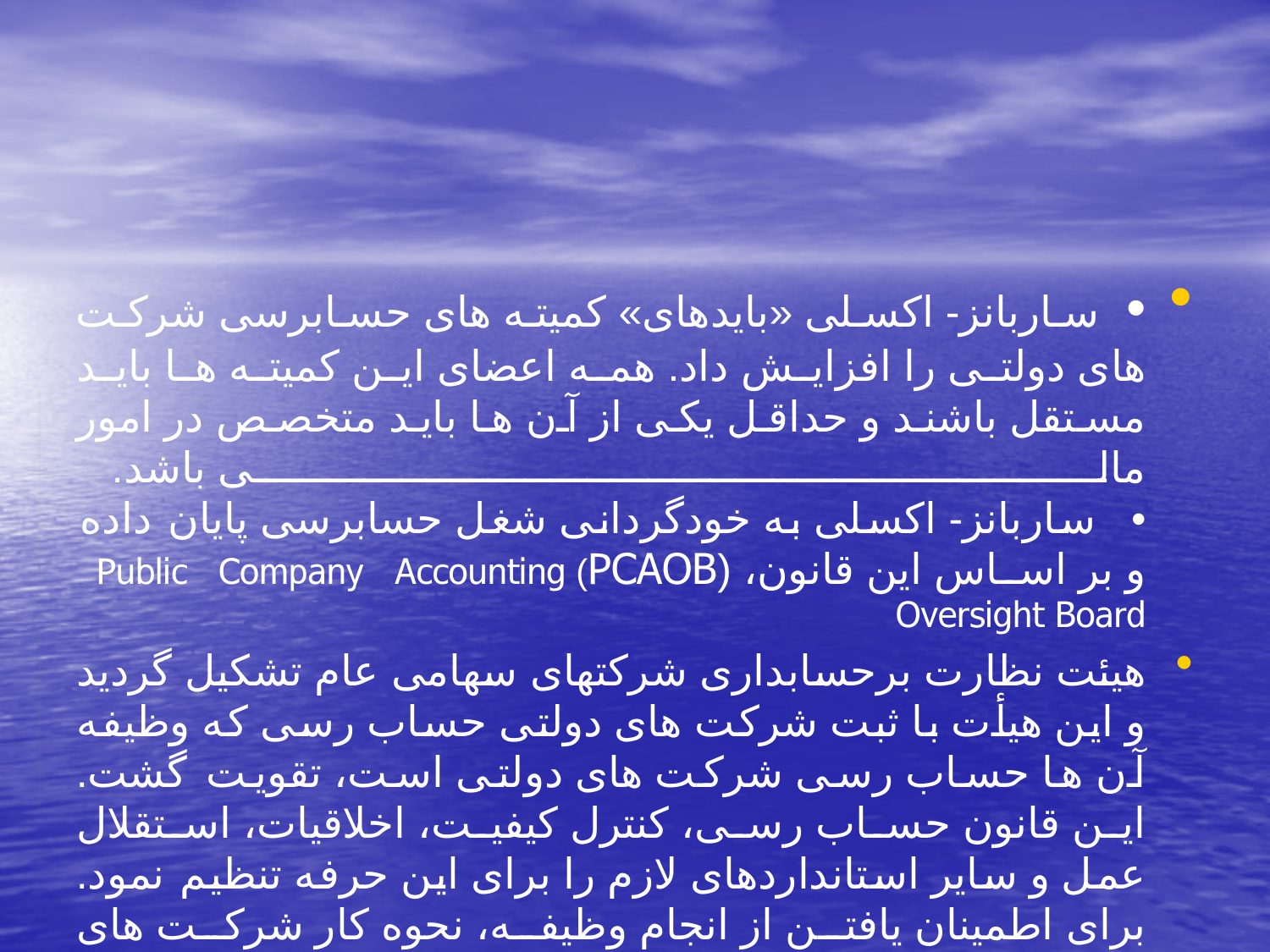

#
•   ساربانز- اکسلی «بايدهای» کميته های حسابرسی شرکت های دولتی را افزايش داد. همه اعضای اين کميته ها بايد مستقل باشند و حداقل يکی از آن ها بايد متخصص در امور مالی باشد.   
•   ساربانز- اکسلی به خودگردانی شغل حسابرسی پايان داده و بر اساس اين قانون، (PCAOB) Public Company Accounting Oversight Board
هیئت نظارت برحسابداری شرکتهای سهامی عام تشکيل گردید و اين هيأت با ثبت شرکت های دولتی حساب رسی که وظيفه آن ها حساب رسی شرکت های دولتی است، تقويت گشت. اين قانون حساب رسی، کنترل کيفيت، اخلاقيات، استقلال عمل و ساير استانداردهای لازم را برای اين حرفه تنظيم نمود. برای اطمينان يافتن از انجام وظيفه، نحوه کار شرکت های حسابداری دولتی را کنترل می کند و همچنين متخلفين را مجازات می نمايد.